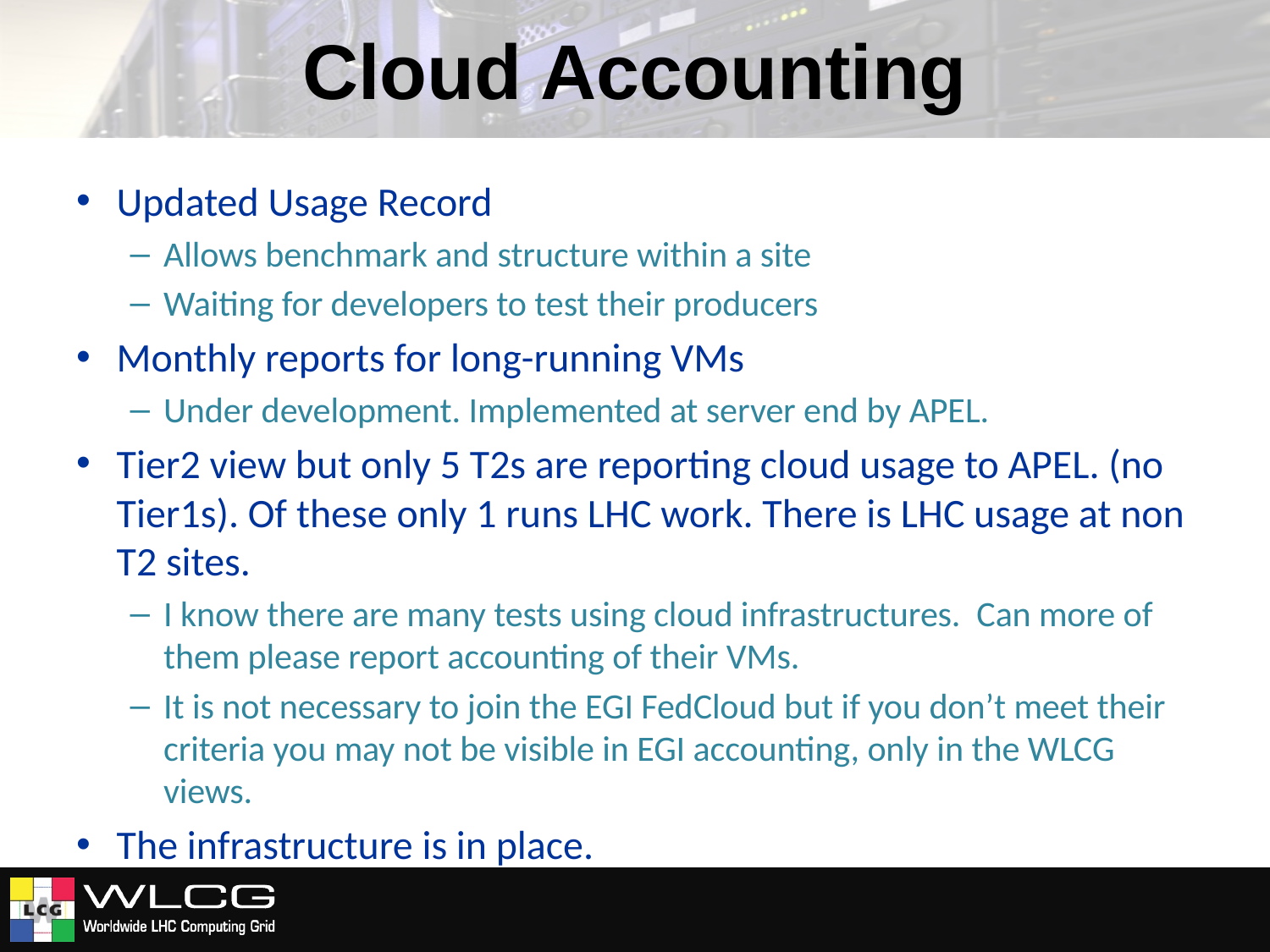

# Cloud Accounting
Updated Usage Record
Allows benchmark and structure within a site
Waiting for developers to test their producers
Monthly reports for long-running VMs
Under development. Implemented at server end by APEL.
Tier2 view but only 5 T2s are reporting cloud usage to APEL. (no Tier1s). Of these only 1 runs LHC work. There is LHC usage at non T2 sites.
I know there are many tests using cloud infrastructures.  Can more of them please report accounting of their VMs.
It is not necessary to join the EGI FedCloud but if you don’t meet their criteria you may not be visible in EGI accounting, only in the WLCG views.
The infrastructure is in place.